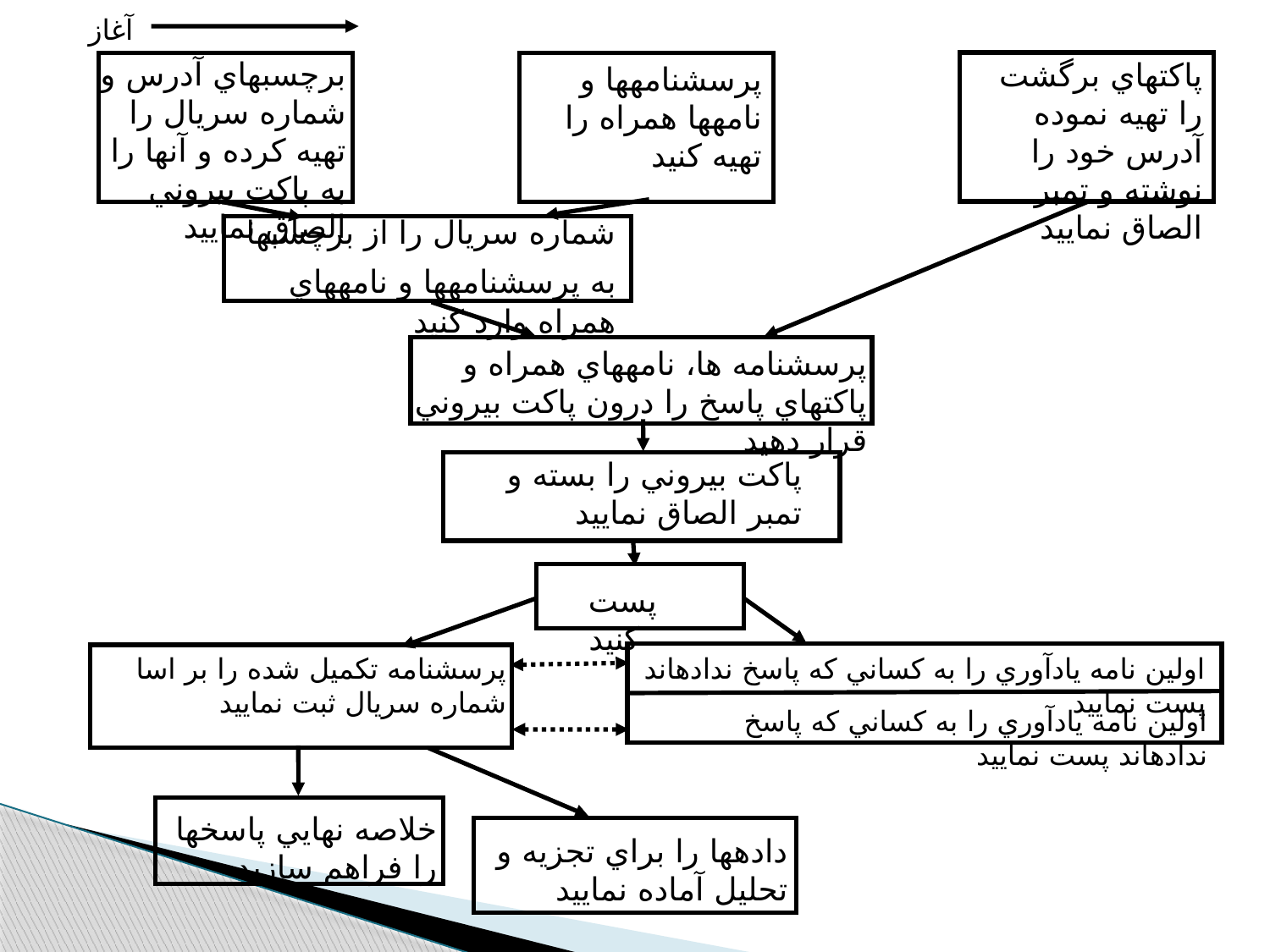

آغاز

برچسبهاي آدرس و شماره سريال را تهيه کرده و آنها را به پاکت بيروني الصاق نماييد
پاکتهاي برگشت را تهيه نموده آدرس خود را نوشته و تمبر الصاق نماييد

پرسشنامه‫ها و نامه‫ها همراه را تهيه کنيد

شماره سريال را از برچسبها به پرسشنامه‫ها و نامه‫هاي همراه وارد کنيد

پرسشنامه ها، نامه‫هاي همراه و پاکتهاي پاسخ را درون پاکت بيروني قرار دهيد

پاکت بيروني را بسته و تمبر الصاق نماييد

پست کنيد

پرسشنامه تکميل شده را بر اسا شماره سريال ثبت نماييد
اولين نامه يادآوري را به کساني که پاسخ نداده‫اند پست نماييد

اولين نامه يادآوري را به کساني که پاسخ نداده‫اند پست نماييد

خلاصه نهايي پاسخها را فراهم سازيد

داده‫ها را براي تجزيه و تحليل آماده نماييد